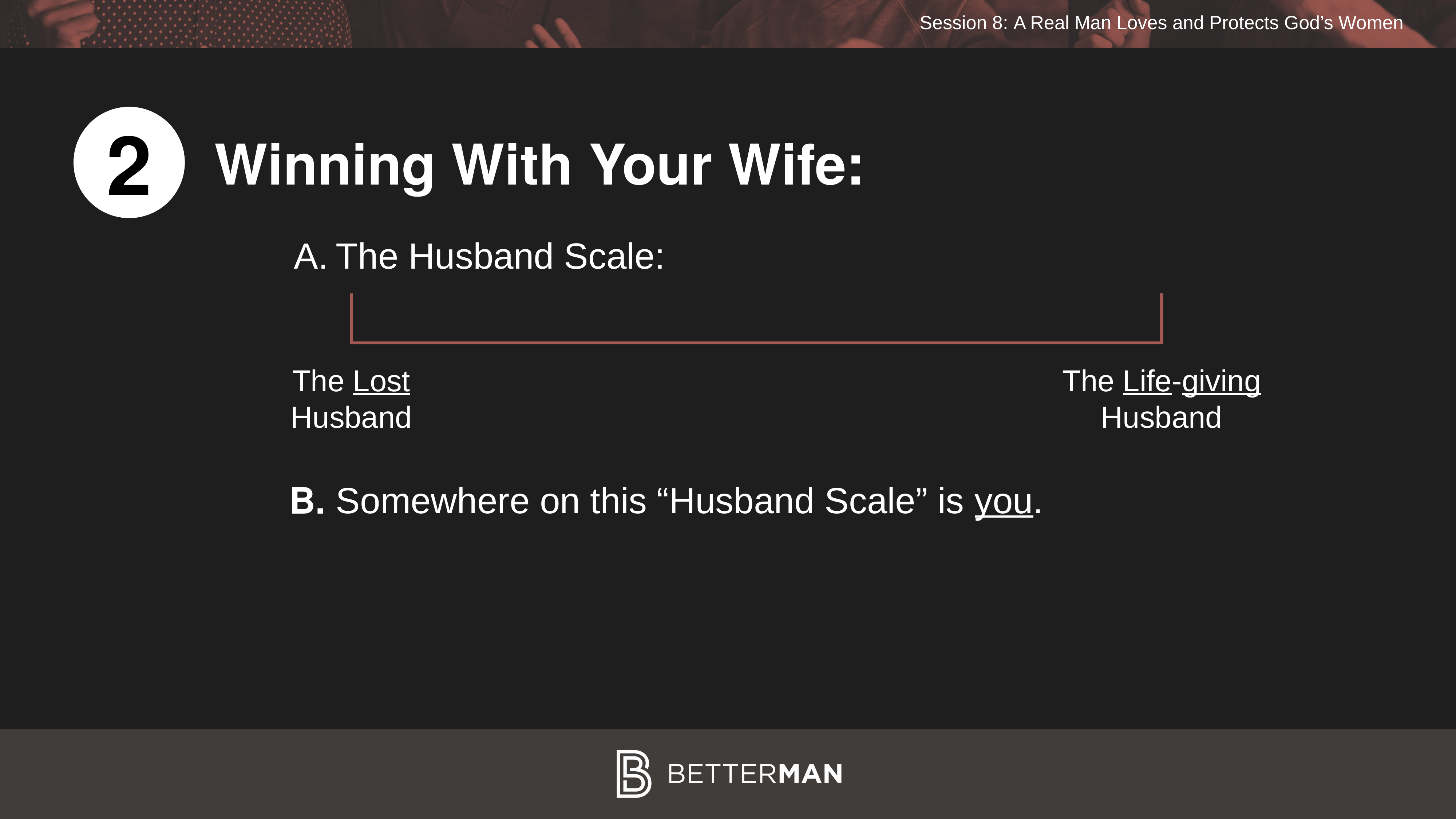

2
Winning With Your Wife:
The Husband Scale:

The Lost Husband
The Life-giving Husband
B.
Somewhere on this “Husband Scale” is you.